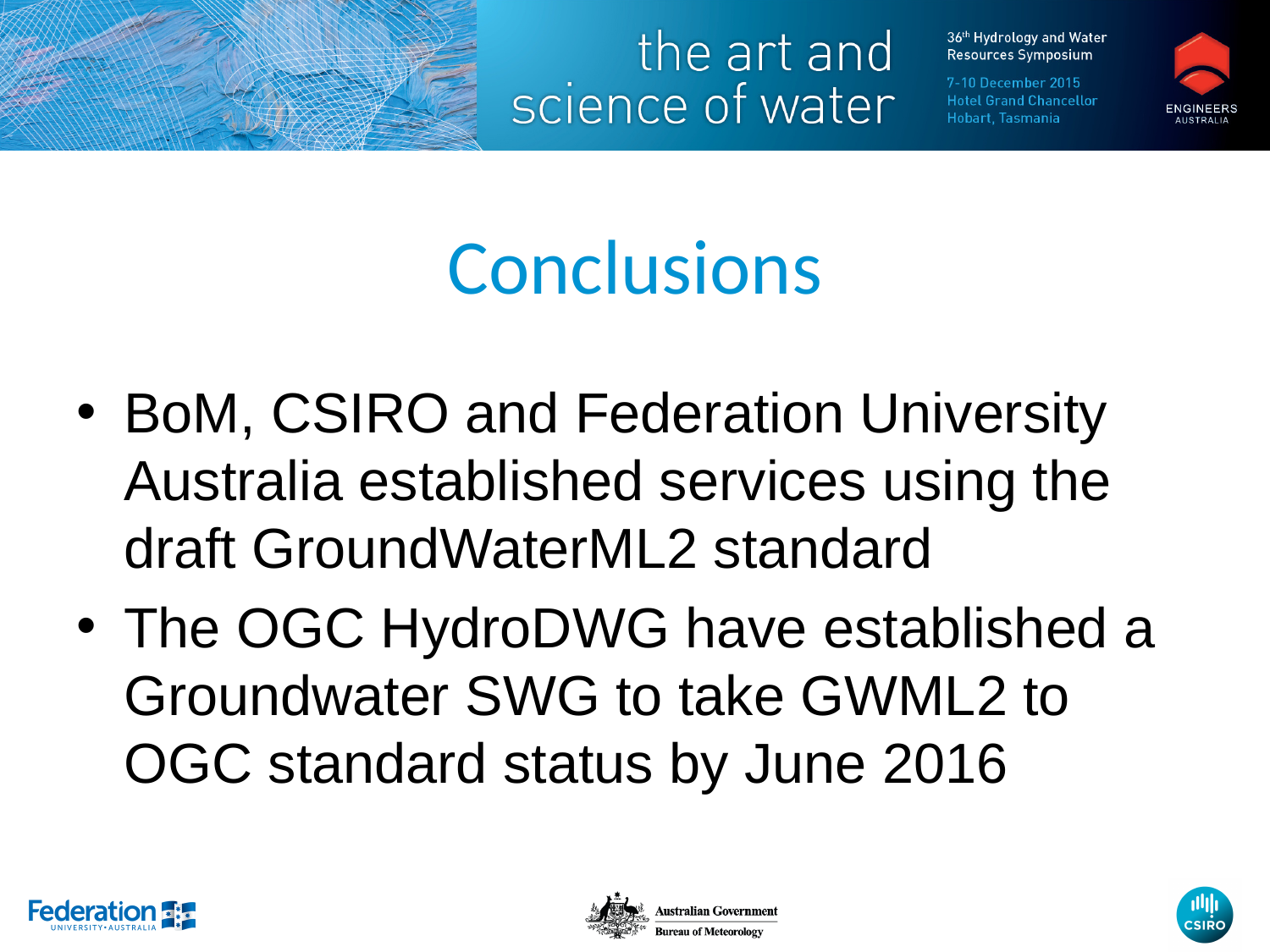

# Conclusions
BoM, CSIRO and Federation University Australia established services using the draft GroundWaterML2 standard
The OGC HydroDWG have established a Groundwater SWG to take GWML2 to OGC standard status by June 2016